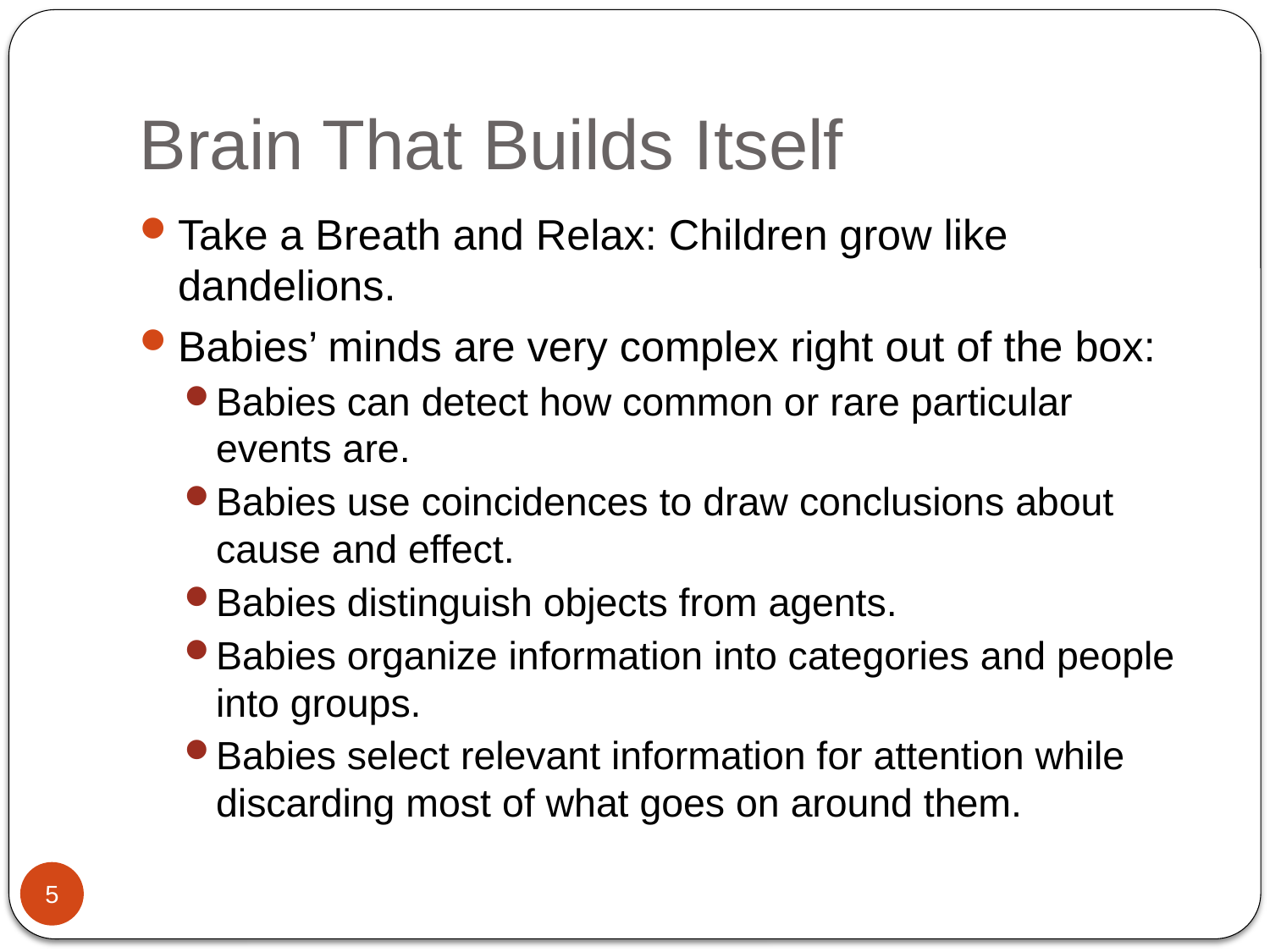

# Brain That Builds Itself
Take a Breath and Relax: Children grow like dandelions.
Babies’ minds are very complex right out of the box:
Babies can detect how common or rare particular events are.
Babies use coincidences to draw conclusions about cause and effect.
Babies distinguish objects from agents.
Babies organize information into categories and people into groups.
Babies select relevant information for attention while discarding most of what goes on around them.
5